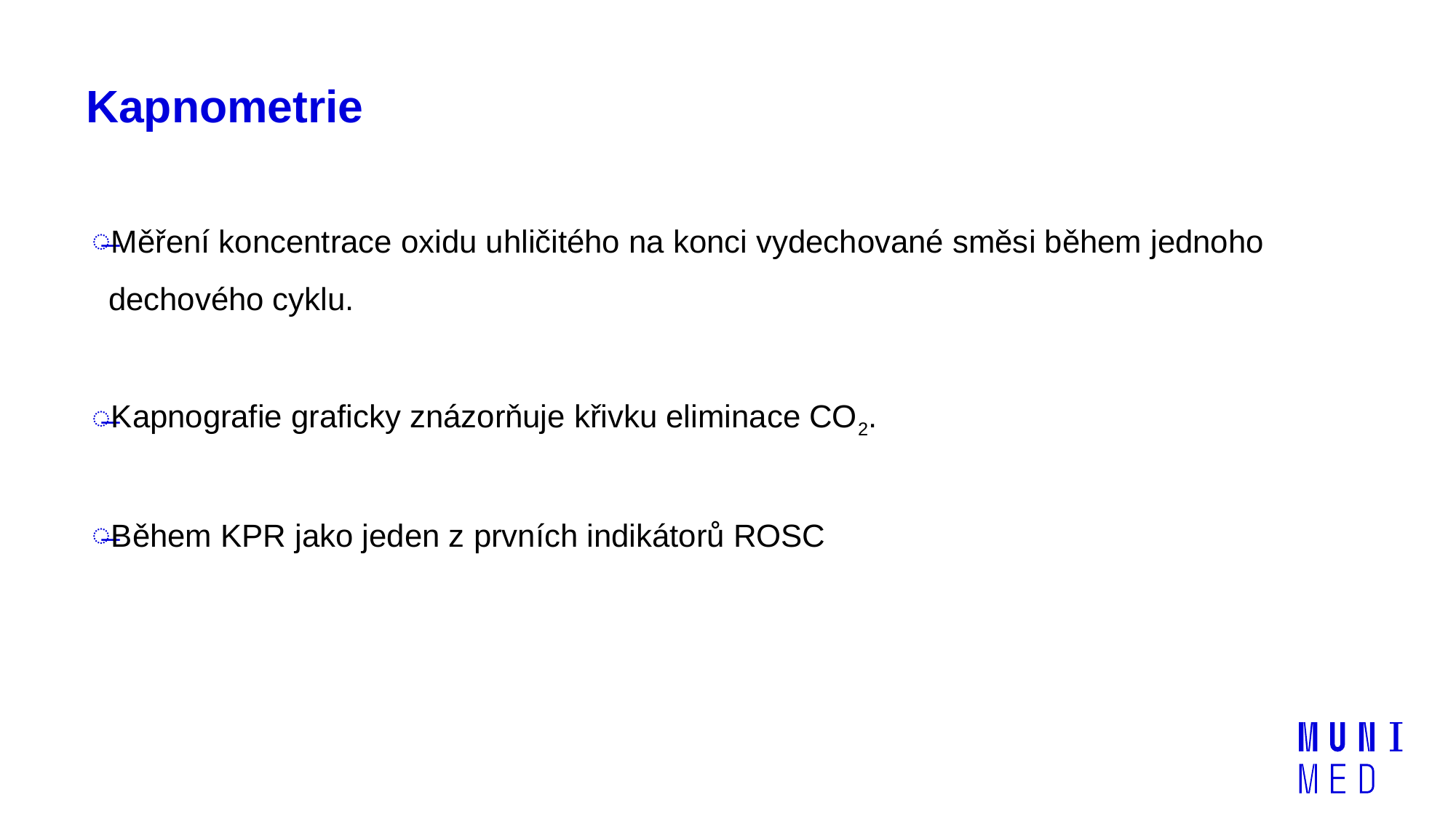

# Kapnometrie
Měření koncentrace oxidu uhličitého na konci vydechované směsi během jednoho dechového cyklu.

Kapnografie graficky znázorňuje křivku eliminace CO2.

Během KPR jako jeden z prvních indikátorů ROSC